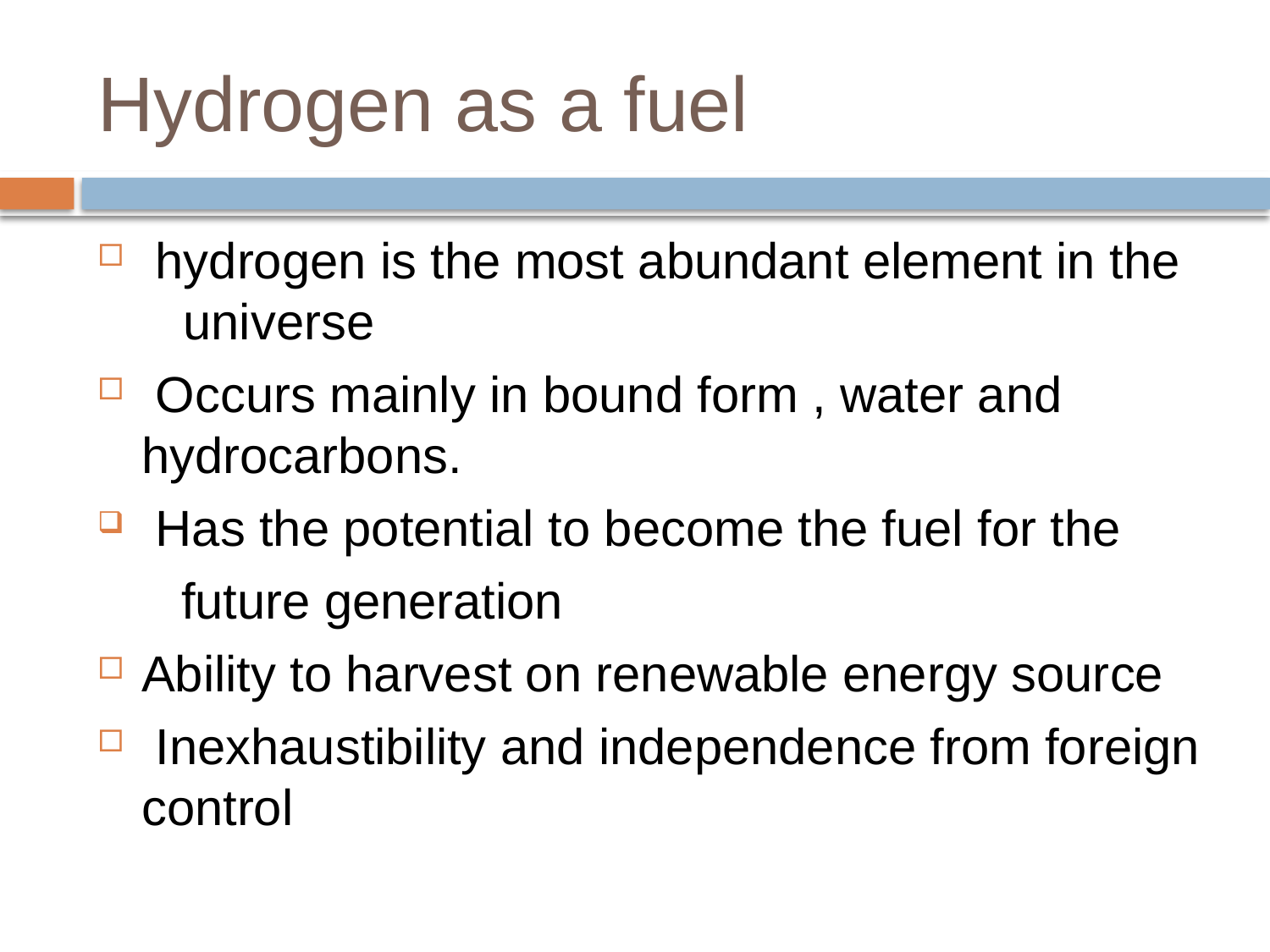

# Hydrogen as a fuel
 hydrogen is the most abundant element in the     universe
 Occurs mainly in bound form , water and hydrocarbons.
 Has the potential to become the fuel for the
      future generation
Ability to harvest on renewable energy source
 Inexhaustibility and independence from foreign control